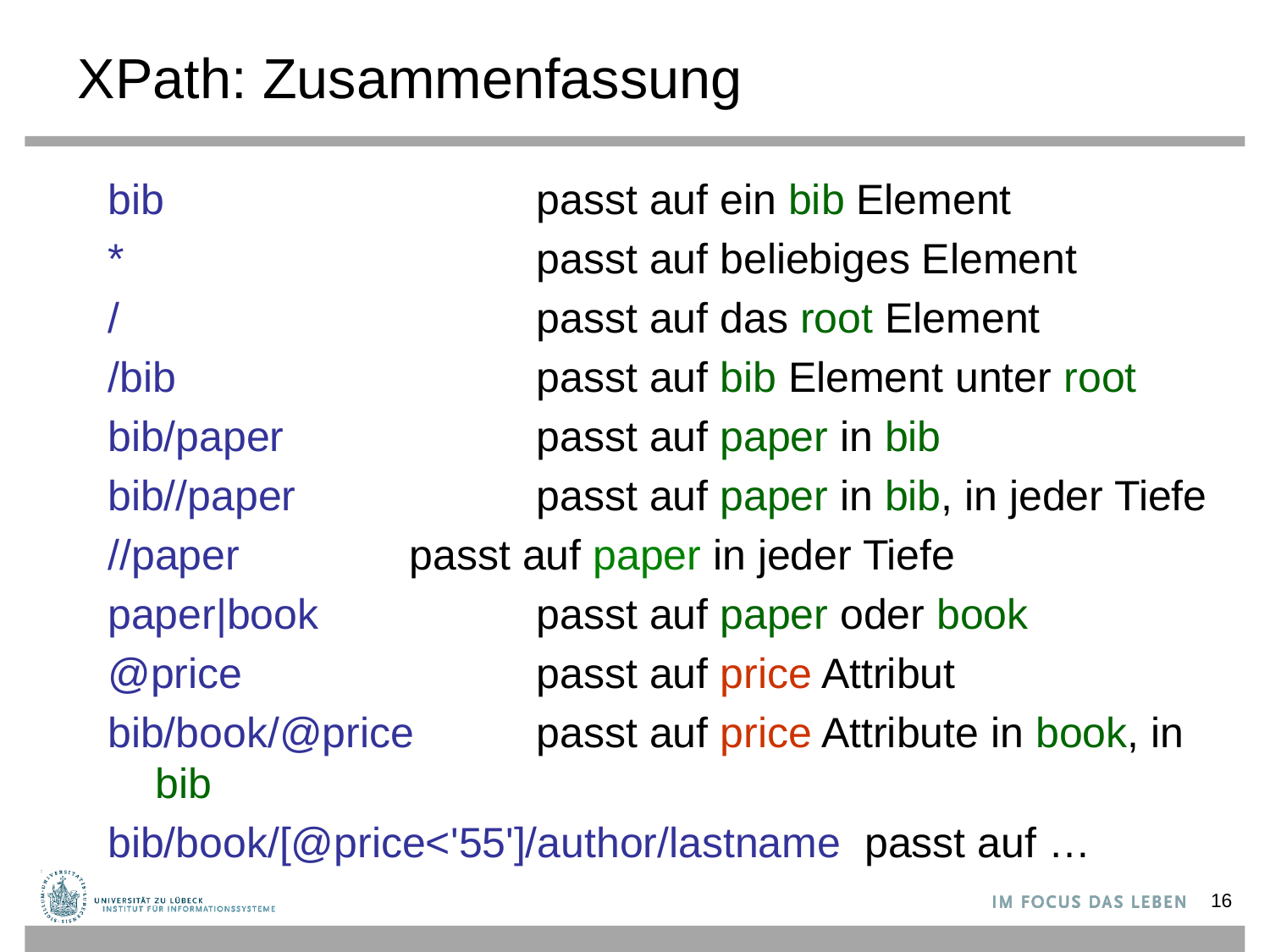

# XPath: Zusammenfassung
bib			passt auf ein bib Element
*				passt auf beliebiges Element
/				passt auf das root Element
/bib			passt auf bib Element unter root
bib/paper		passt auf paper in bib
bib//paper		passt auf paper in bib, in jeder Tiefe
//paper		passt auf paper in jeder Tiefe
paper|book		passt auf paper oder book
@price			passt auf price Attribut
bib/book/@price	passt auf price Attribute in book, in bib
bib/book/[@price<'55']/author/lastname  passt auf …
16